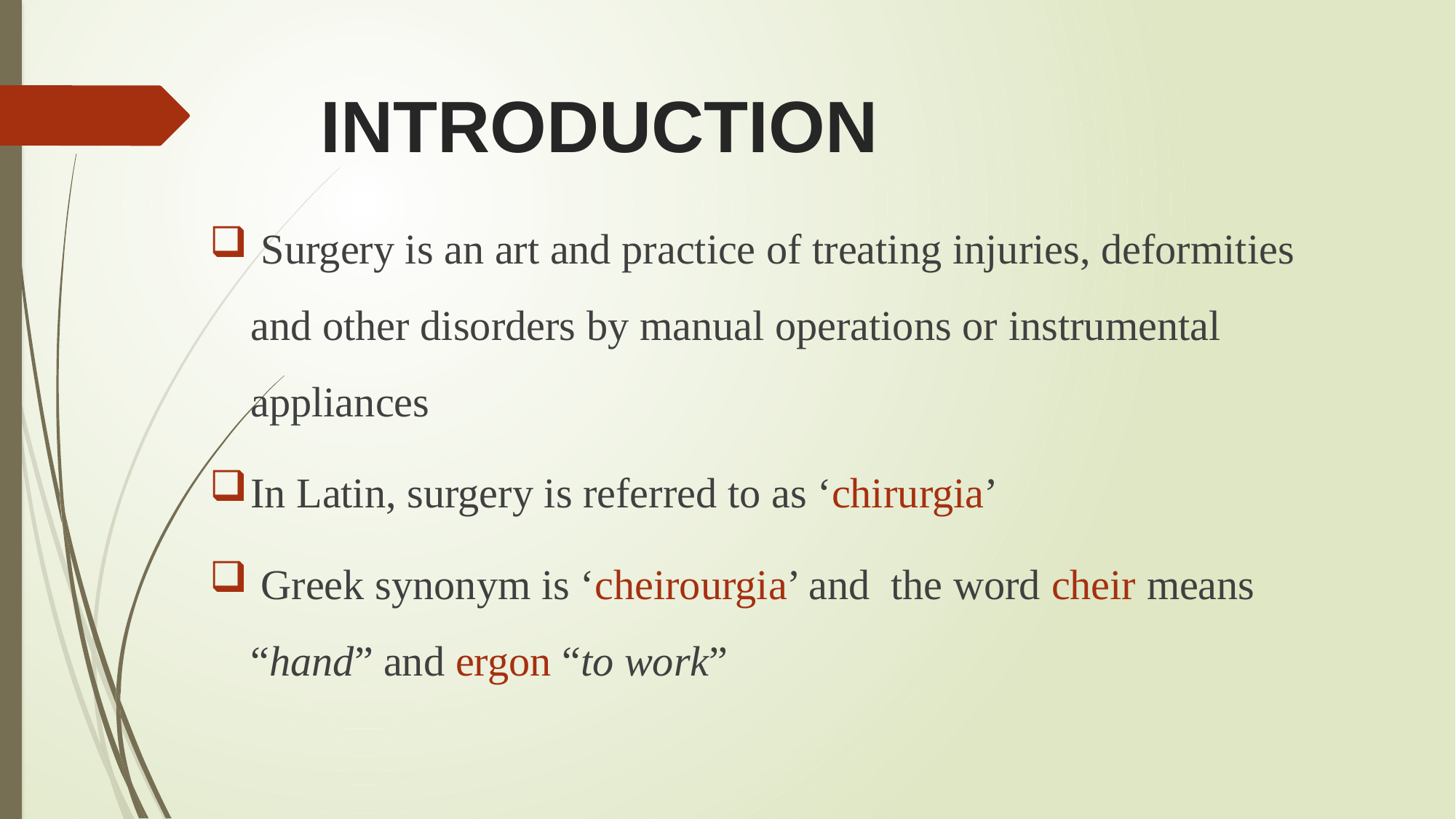

# INTRODUCTION
 Surgery is an art and practice of treating injuries, deformities and other disorders by manual operations or instrumental appliances
In Latin, surgery is referred to as ‘chirurgia’
 Greek synonym is ‘cheirourgia’ and  the word cheir means “hand” and ergon “to work”